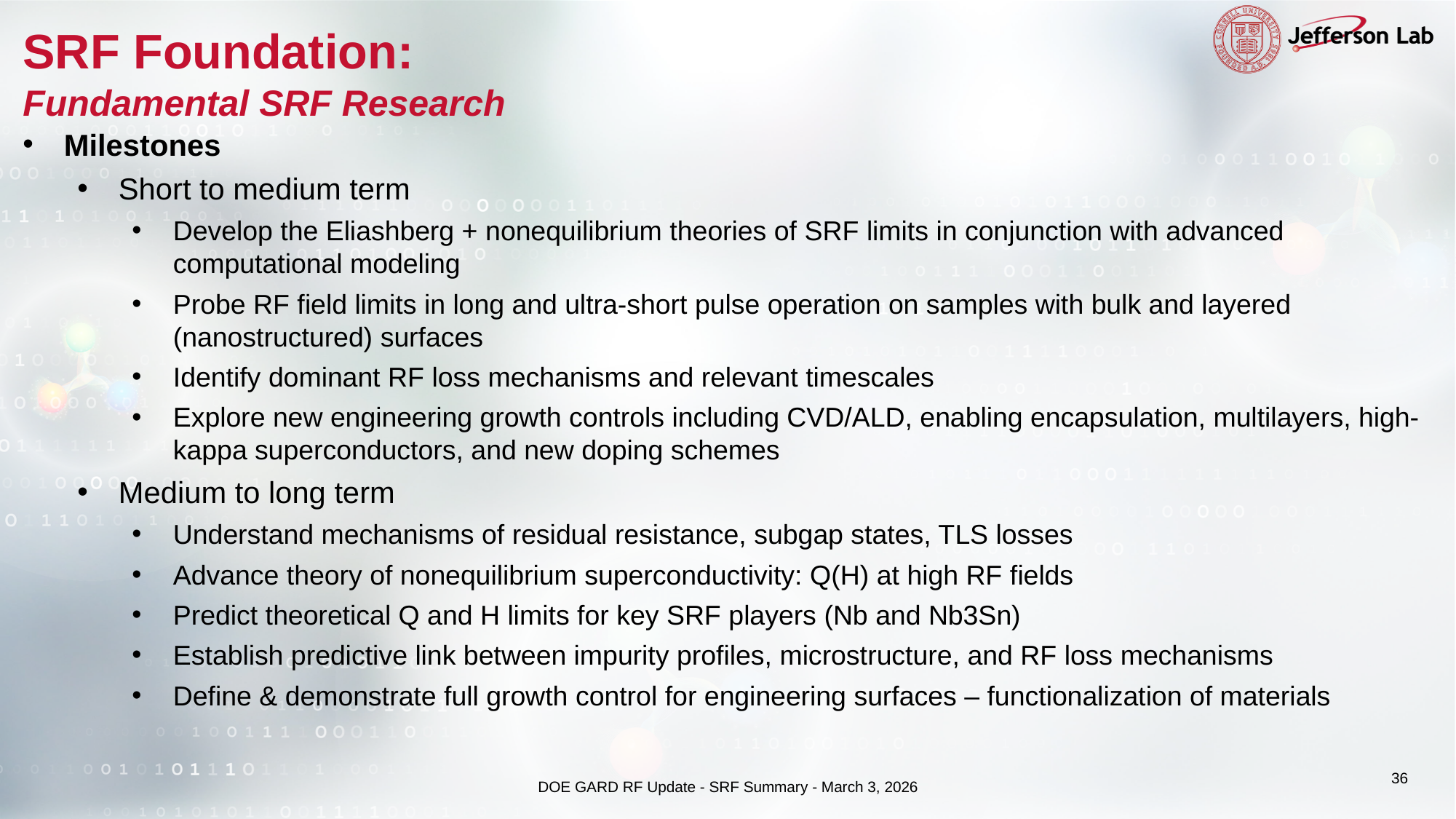

# SRF Foundation: Fundamental SRF Research  ​
Milestones
Short to medium term
Develop the Eliashberg + nonequilibrium theories of SRF limits in conjunction with advanced computational modeling
Probe RF field limits in long and ultra-short pulse operation on samples with bulk and layered (nanostructured) surfaces
Identify dominant RF loss mechanisms and relevant timescales
Explore new engineering growth controls including CVD/ALD, enabling encapsulation, multilayers, high-kappa superconductors, and new doping schemes
Medium to long term
Understand mechanisms of residual resistance, subgap states, TLS losses
Advance theory of nonequilibrium superconductivity: Q(H) at high RF fields
Predict theoretical Q and H limits for key SRF players (Nb and Nb3Sn)
Establish predictive link between impurity profiles, microstructure, and RF loss mechanisms
Define & demonstrate full growth control for engineering surfaces – functionalization of materials

36
DOE GARD RF Update - SRF Summary - March 3, 2026